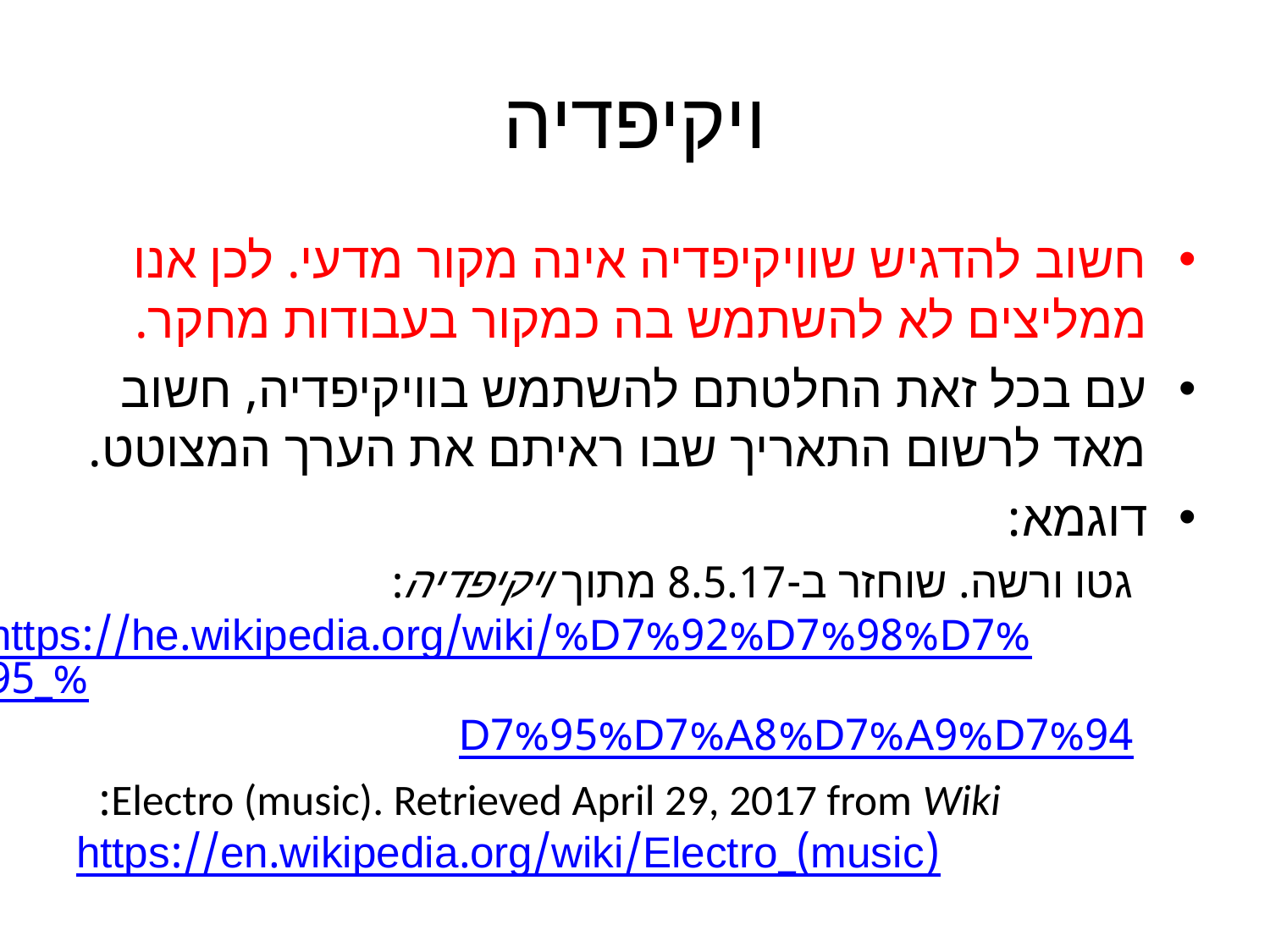

# ויקיפדיה
חשוב להדגיש שוויקיפדיה אינה מקור מדעי. לכן אנו ממליצים לא להשתמש בה כמקור בעבודות מחקר.
עם בכל זאת החלטתם להשתמש בוויקיפדיה, חשוב מאד לרשום התאריך שבו ראיתם את הערך המצוטט.
דוגמא:
גטו ורשה. שוחזר ב-8.5.17 מתוך ויקיפדיה: https://he.wikipedia.org/wiki/%D7%92%D7%98%D7%95_%D7%95%D7%A8%D7%A9%D7%94
Electro (music). Retrieved April 29, 2017 from Wiki:  https://en.wikipedia.org/wiki/Electro_(music)